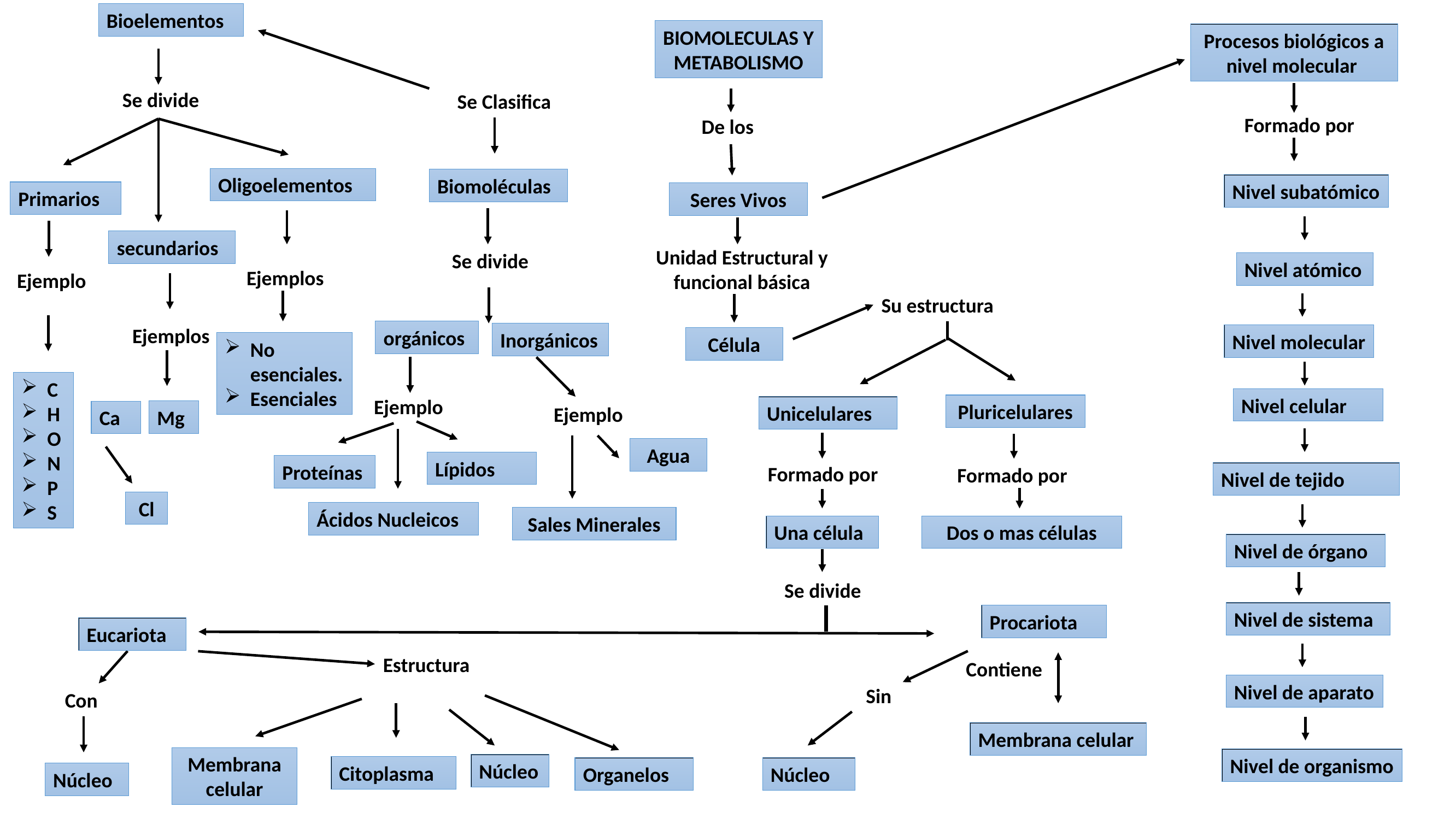

Bioelementos
BIOMOLECULAS Y METABOLISMO
Procesos biológicos a nivel molecular
Se divide
Se Clasifica
Formado por
De los
Oligoelementos
Biomoléculas
Nivel subatómico
Primarios
Seres Vivos
secundarios
Unidad Estructural y funcional básica
Se divide
Nivel atómico
Ejemplos
Ejemplo
Su estructura
Ejemplos
orgánicos
Inorgánicos
Nivel molecular
Célula
No esenciales.
Esenciales
C
H
O
N
P
S
Nivel celular
Ejemplo
Pluricelulares
Unicelulares
Ejemplo
Mg
Ca
Agua
Lípidos
Proteínas
Formado por
Formado por
Nivel de tejido
Cl
Ácidos Nucleicos
Sales Minerales
Una célula
Dos o mas células
Nivel de órgano
Se divide
Nivel de sistema
Procariota
Eucariota
Estructura
Contiene
Nivel de aparato
Sin
Con
Membrana celular
Membrana celular
Nivel de organismo
Núcleo
Citoplasma
Organelos
Núcleo
Núcleo